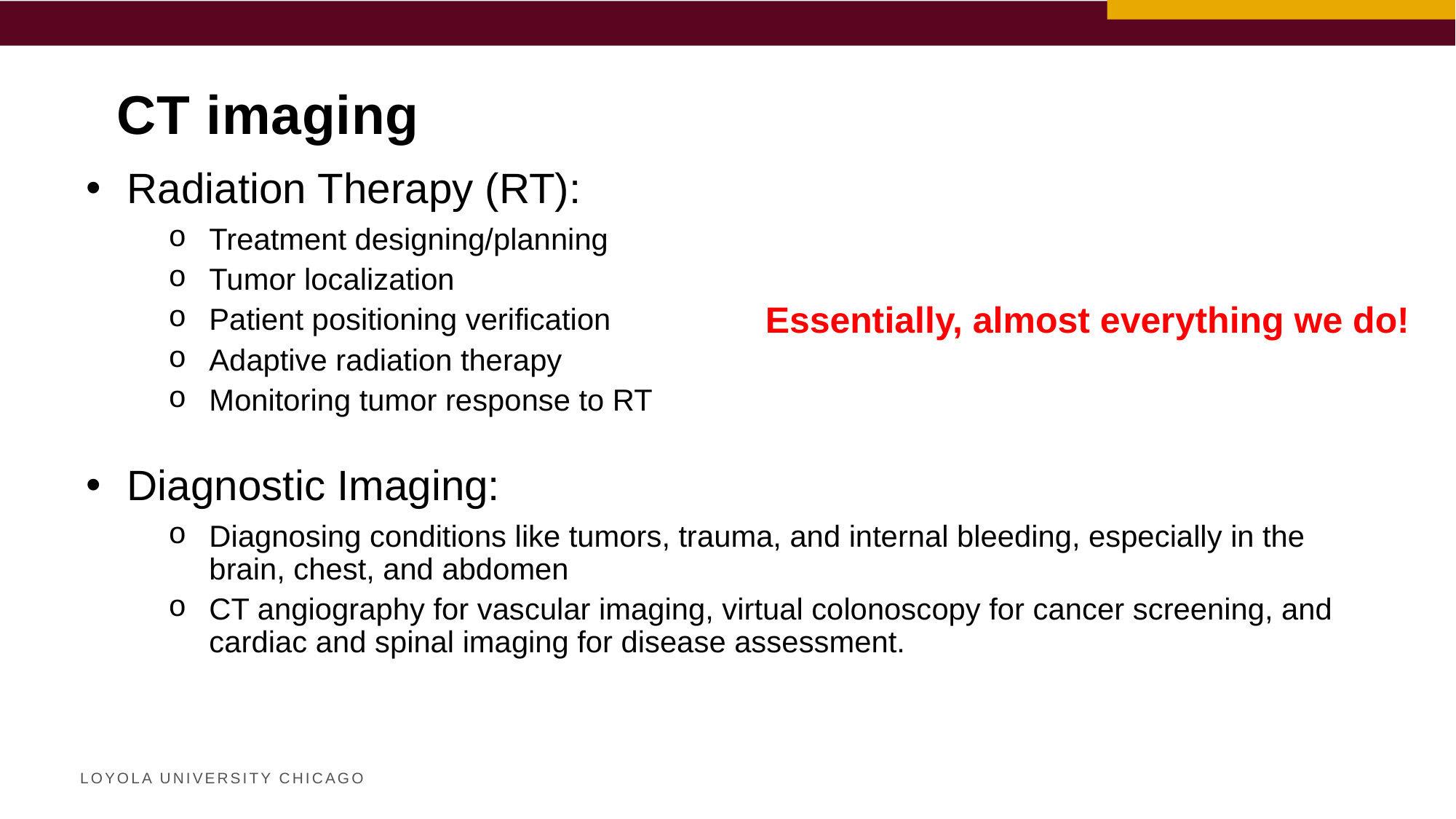

CT imaging
Radiation Therapy (RT):
Treatment designing/planning
Tumor localization
Patient positioning verification
Adaptive radiation therapy
Monitoring tumor response to RT

Diagnostic Imaging:
Diagnosing conditions like tumors, trauma, and internal bleeding, especially in the brain, chest, and abdomen
CT angiography for vascular imaging, virtual colonoscopy for cancer screening, and cardiac and spinal imaging for disease assessment.
Essentially, almost everything we do!